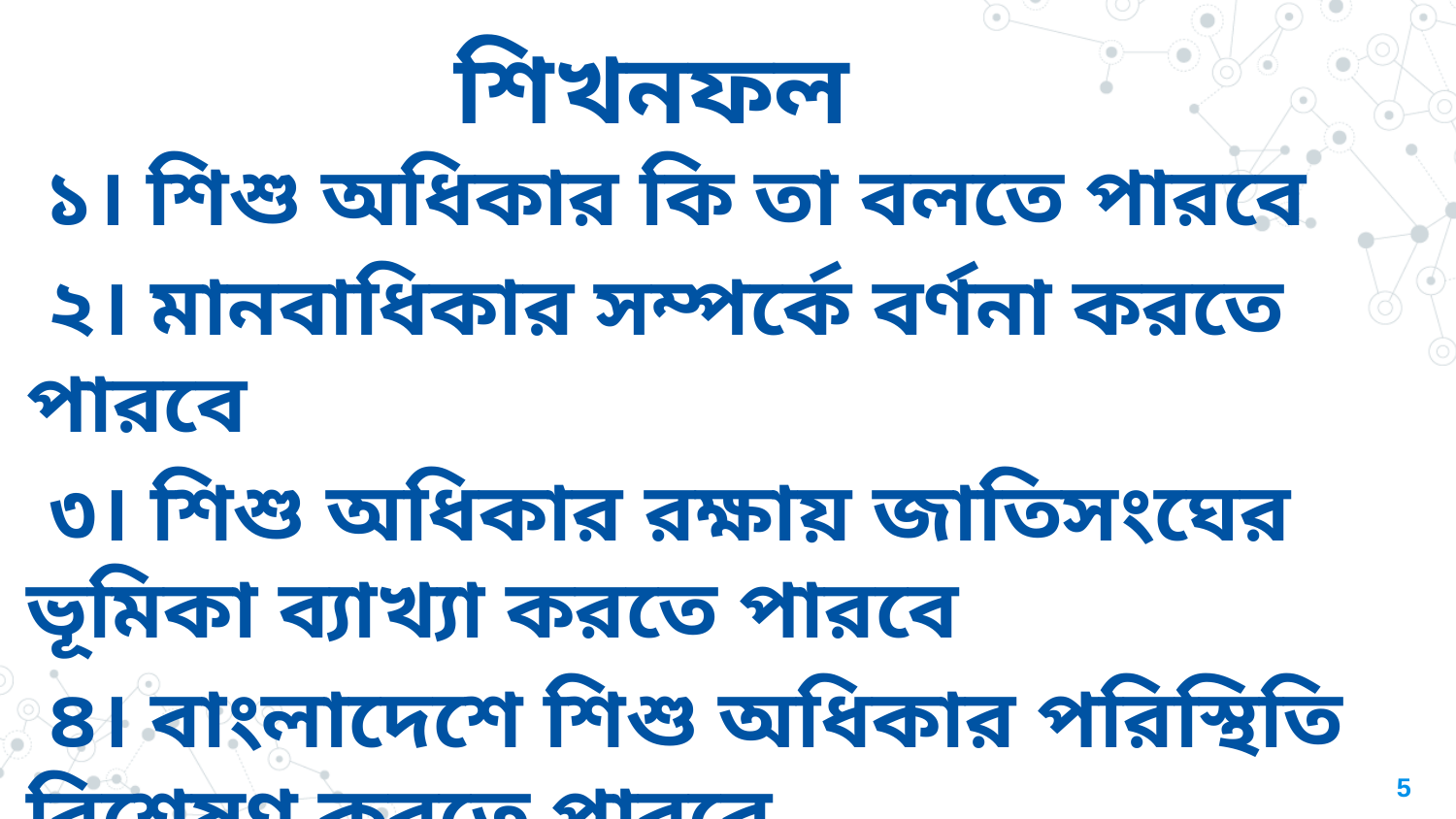

# শিখনফল
 ১। শিশু অধিকার কি তা বলতে পারবে
 ২। মানবাধিকার সম্পর্কে বর্ণনা করতে পারবে
 ৩। শিশু অধিকার রক্ষায় জাতিসংঘের ভূমিকা ব্যাখ্যা করতে পারবে
 ৪। বাংলাদেশে শিশু অধিকার পরিস্থিতি বিশ্লেষণ করতে পারবে
5